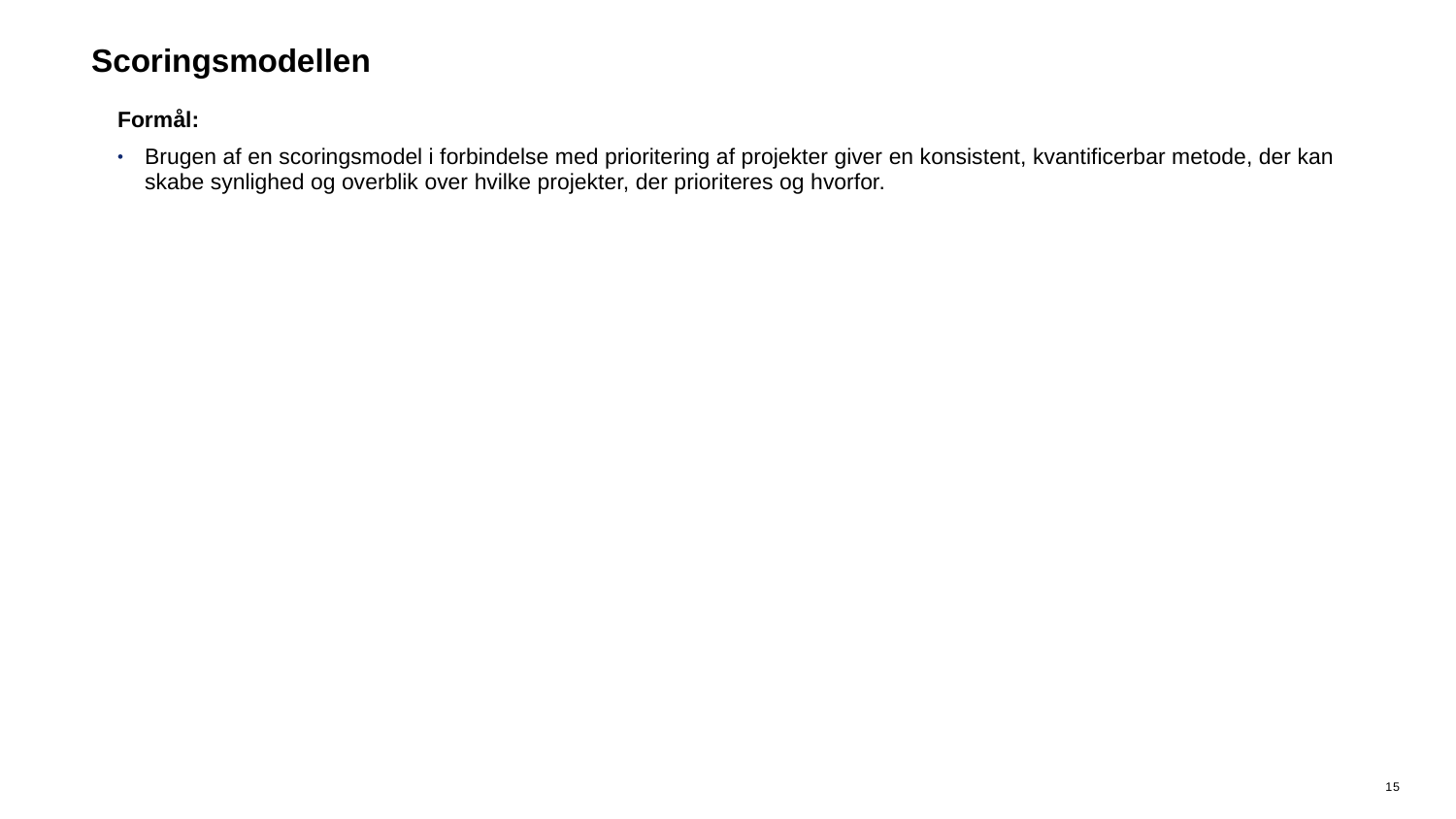

Scoringsmodellen

Formål:
Brugen af en scoringsmodel i forbindelse med prioritering af projekter giver en konsistent, kvantificerbar metode, der kan skabe synlighed og overblik over hvilke projekter, der prioriteres og hvorfor.

15